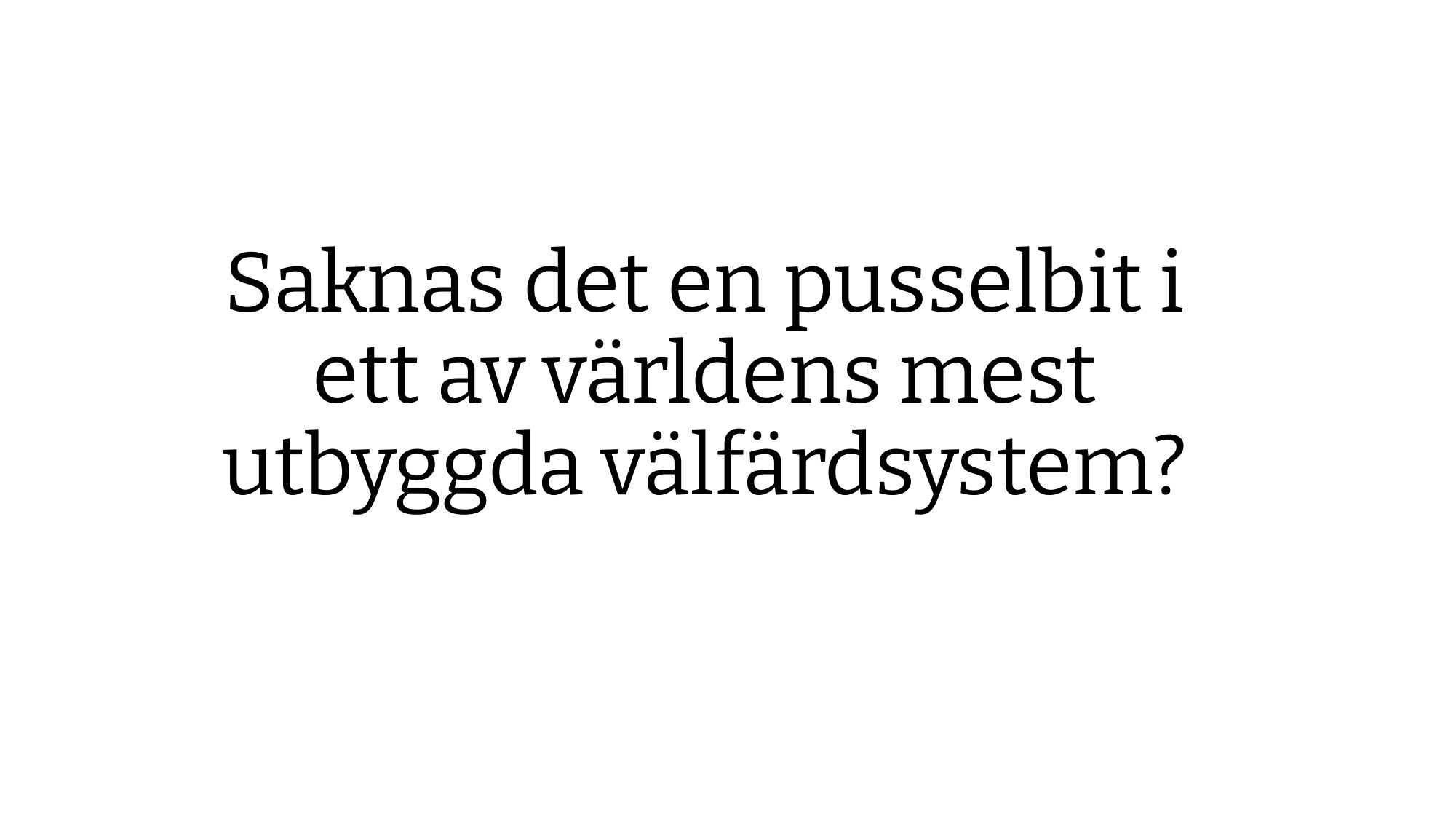

# Saknas det en pusselbit i ett av världens mest utbyggda välfärdsystem?​